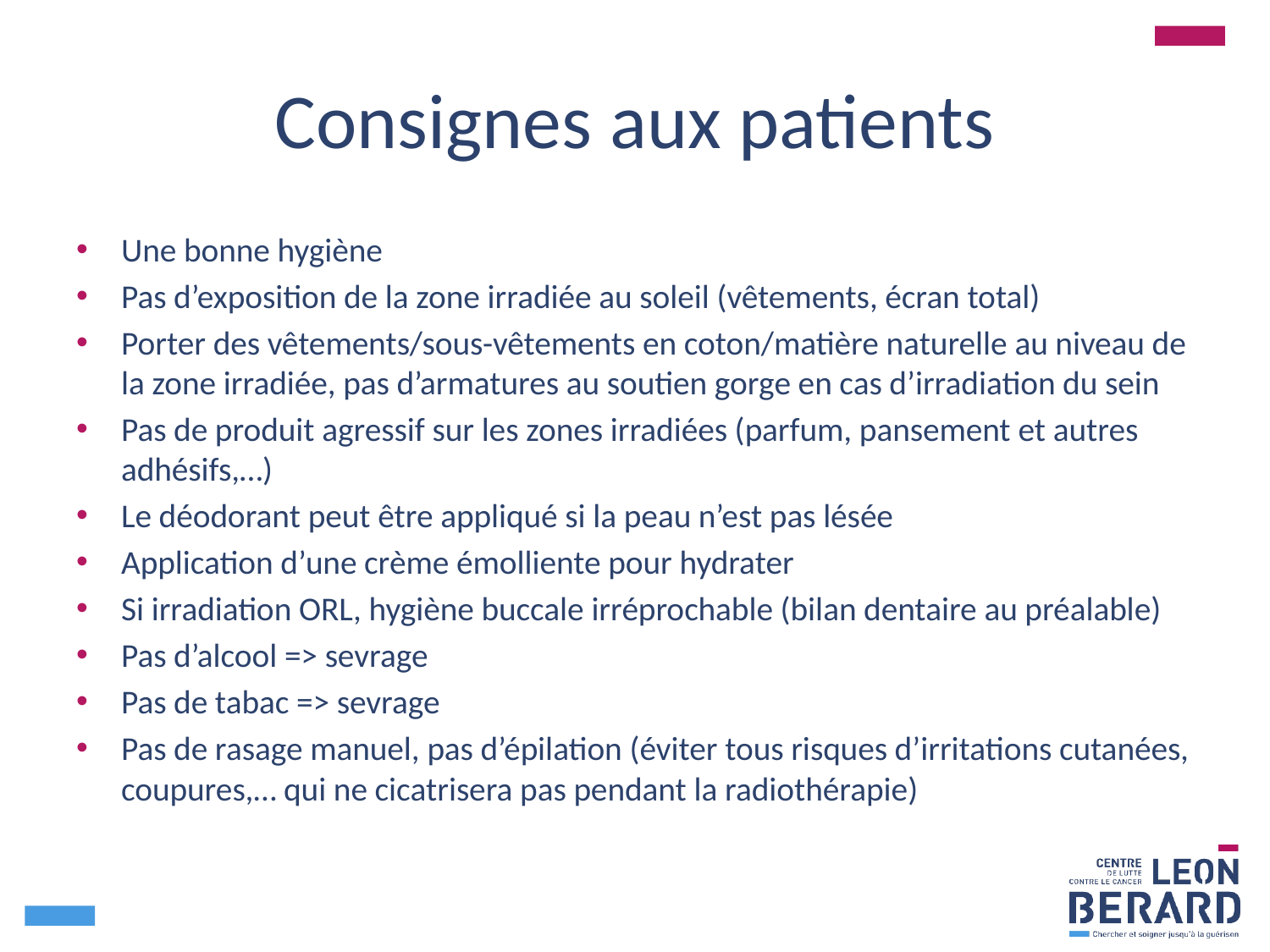

# Consignes aux patients
Une bonne hygiène
Pas d’exposition de la zone irradiée au soleil (vêtements, écran total)
Porter des vêtements/sous-vêtements en coton/matière naturelle au niveau de la zone irradiée, pas d’armatures au soutien gorge en cas d’irradiation du sein
Pas de produit agressif sur les zones irradiées (parfum, pansement et autres adhésifs,…)
Le déodorant peut être appliqué si la peau n’est pas lésée
Application d’une crème émolliente pour hydrater
Si irradiation ORL, hygiène buccale irréprochable (bilan dentaire au préalable)
Pas d’alcool => sevrage
Pas de tabac => sevrage
Pas de rasage manuel, pas d’épilation (éviter tous risques d’irritations cutanées, coupures,… qui ne cicatrisera pas pendant la radiothérapie)